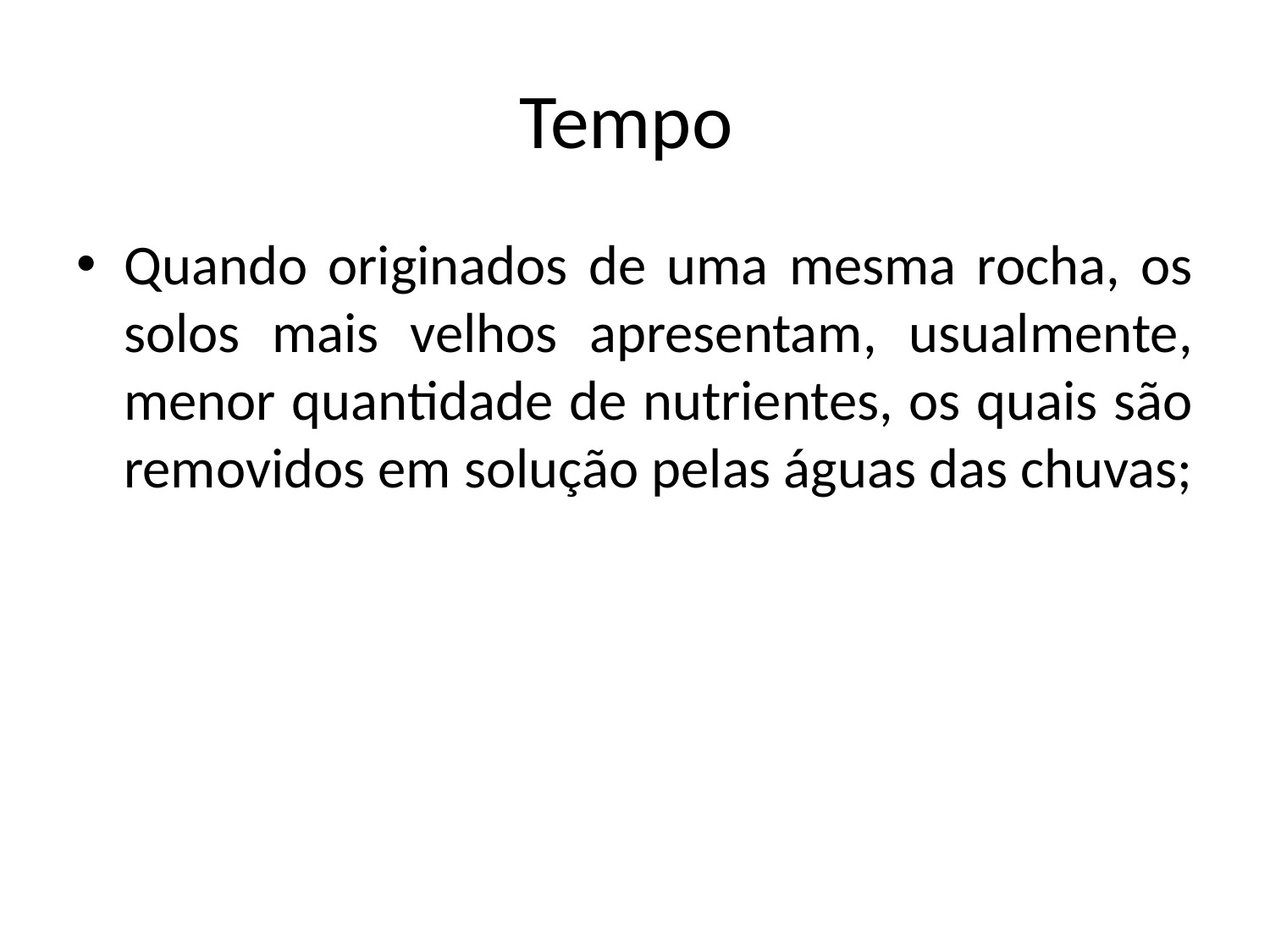

# Tempo
Quando originados de uma mesma rocha, os solos mais velhos apresentam, usualmente, menor quantidade de nutrientes, os quais são removidos em solução pelas águas das chuvas;